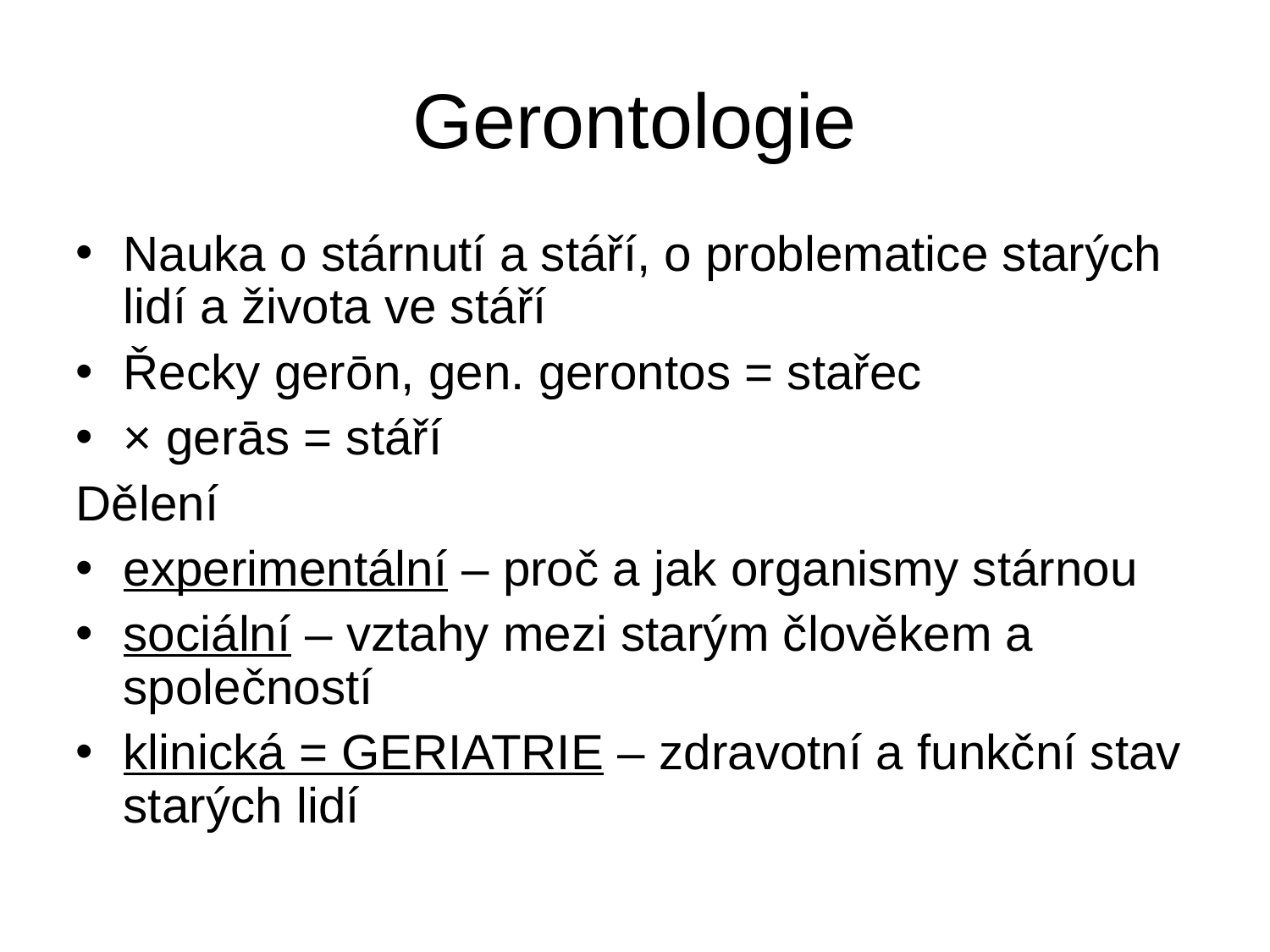

Gerontologie
Nauka o stárnutí a stáří, o problematice starých lidí a života ve stáří
Řecky gerōn, gen. gerontos = stařec
× gerās = stáří
Dělení
experimentální – proč a jak organismy stárnou
sociální – vztahy mezi starým člověkem a společností
klinická = GERIATRIE – zdravotní a funkční stav starých lidí